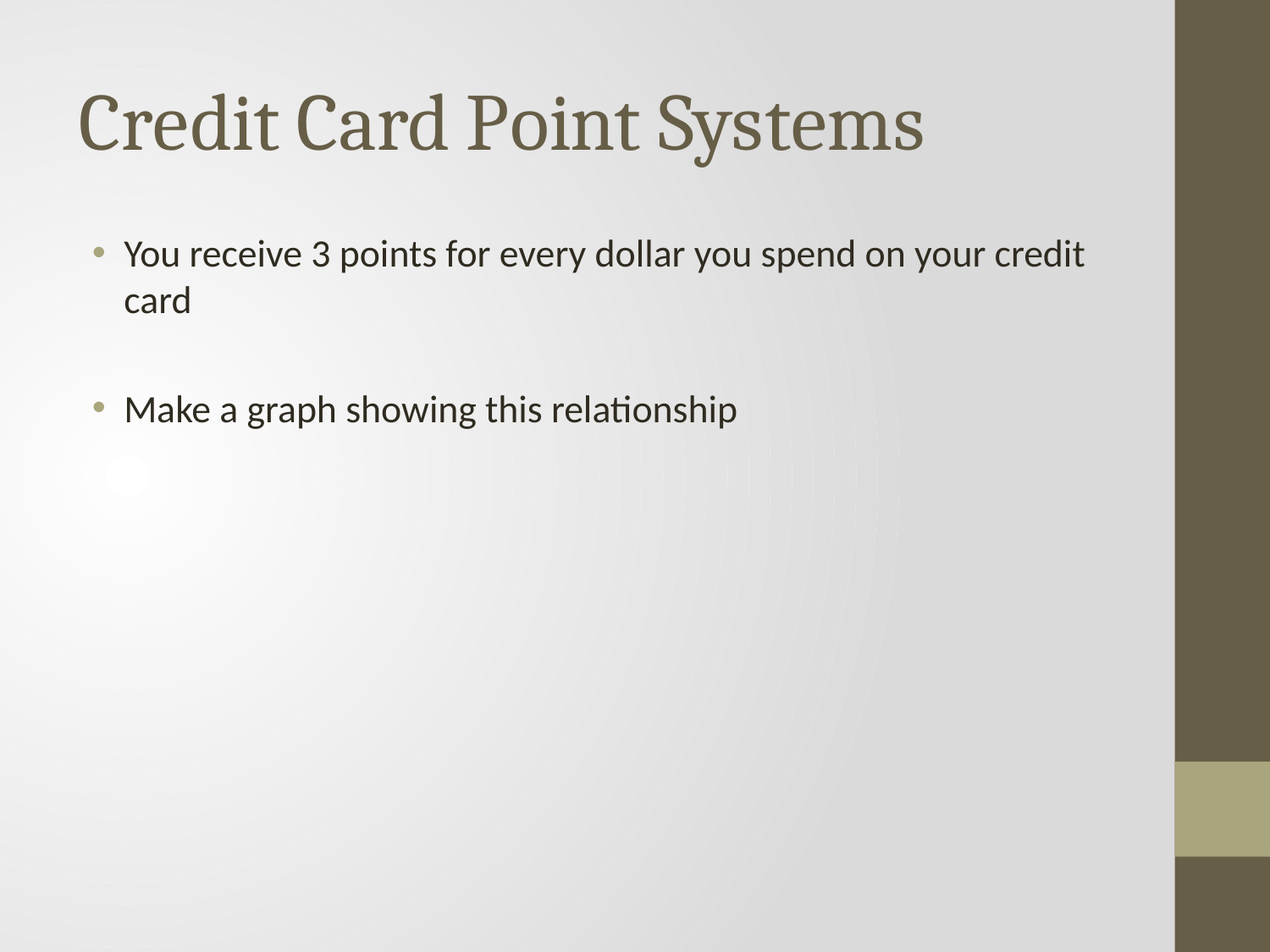

# Credit Card Point Systems
You receive 3 points for every dollar you spend on your credit card

Make a graph showing this relationship